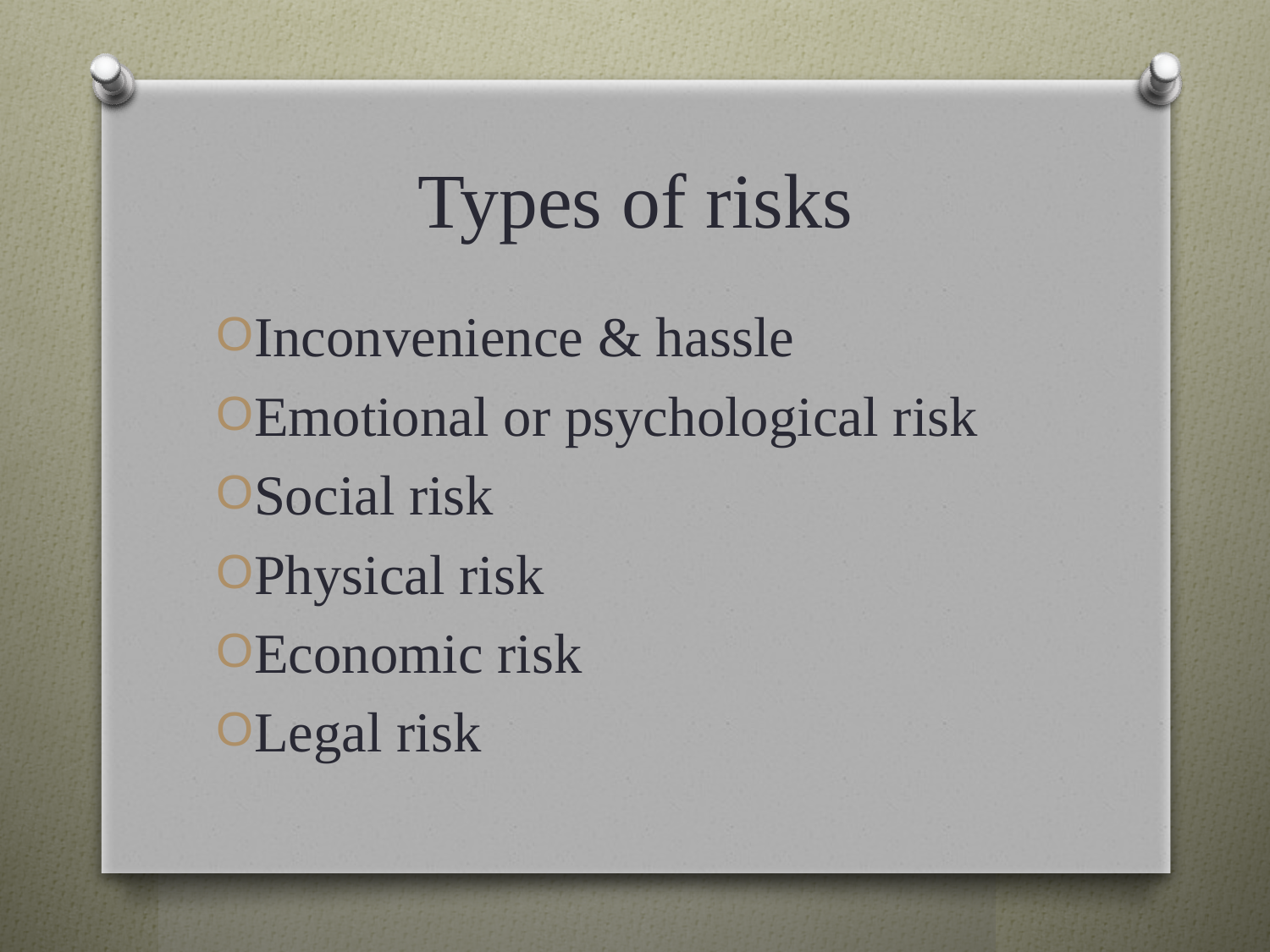

# Types of risks
Inconvenience & hassle
Emotional or psychological risk
Social risk
Physical risk
Economic risk
Legal risk